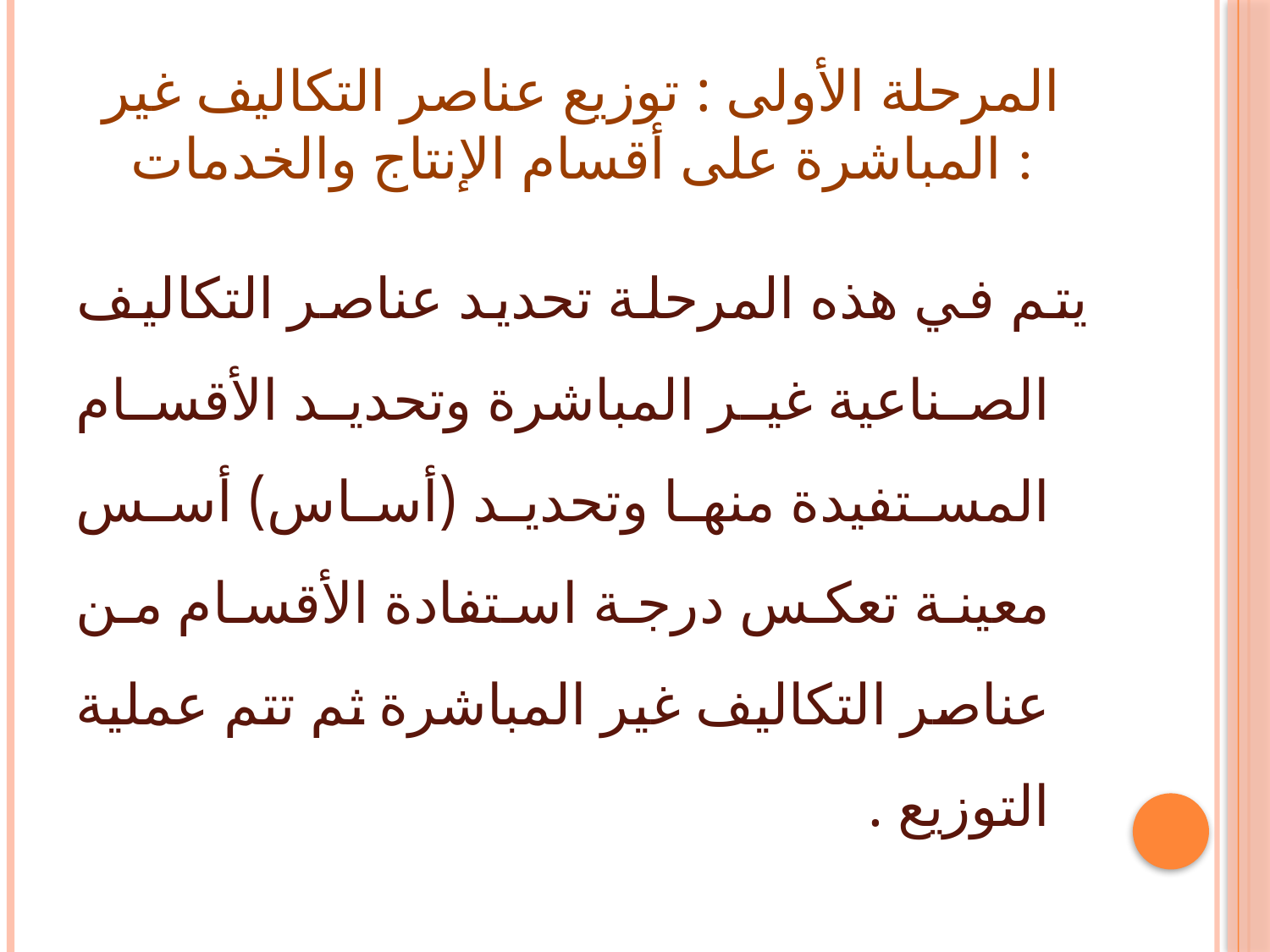

# المرحلة الأولى : توزيع عناصر التكاليف غير المباشرة على أقسام الإنتاج والخدمات :
يتم في هذه المرحلة تحديد عناصر التكاليف الصناعية غير المباشرة وتحديد الأقسام المستفيدة منها وتحديد (أساس) أسس معينة تعكس درجة استفادة الأقسام من عناصر التكاليف غير المباشرة ثم تتم عملية التوزيع .